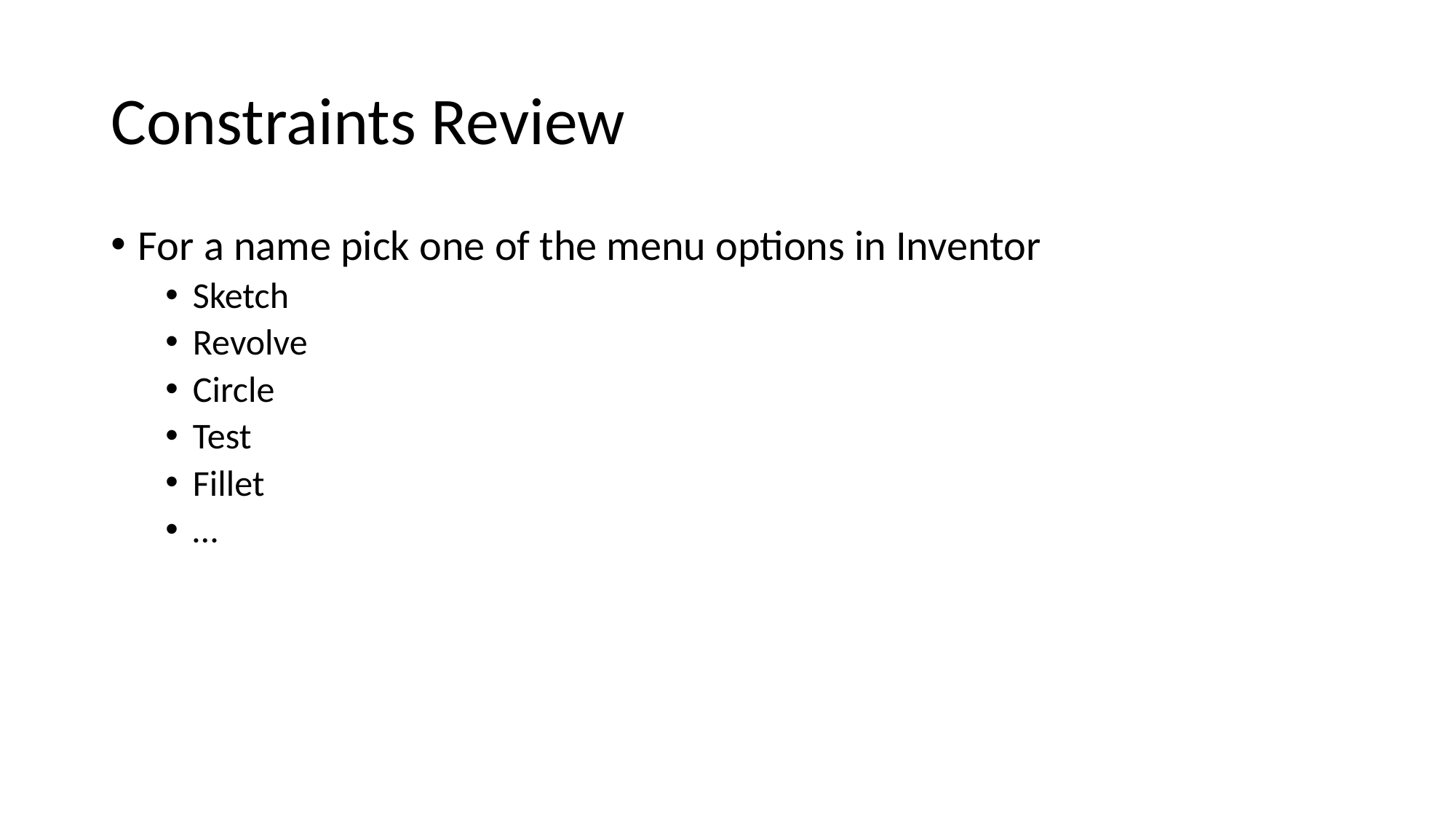

# Constraints Review
For a name pick one of the menu options in Inventor
Sketch
Revolve
Circle
Test
Fillet
…